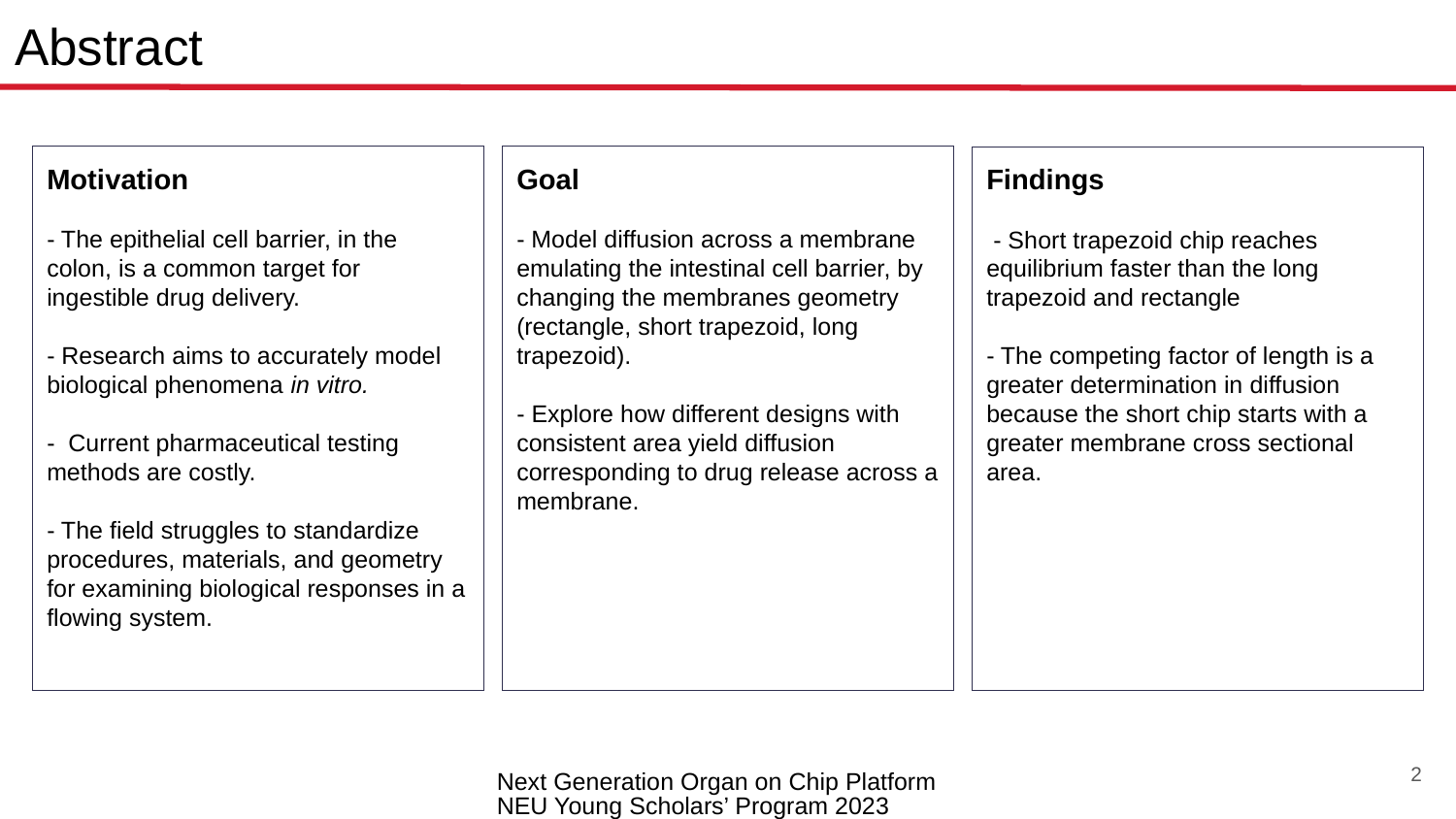

# Abstract
Motivation

- The epithelial cell barrier, in the colon, is a common target for ingestible drug delivery.

- Research aims to accurately model biological phenomena in vitro.

-  Current pharmaceutical testing methods are costly.

- The field struggles to standardize procedures, materials, and geometry for examining biological responses in a flowing system.
Goal

- Model diffusion across a membrane emulating the intestinal cell barrier, by changing the membranes geometry (rectangle, short trapezoid, long trapezoid).

- Explore how different designs with consistent area yield diffusion corresponding to drug release across a membrane.

Findings

 - Short trapezoid chip reaches equilibrium faster than the long trapezoid and rectangle

- The competing factor of length is a greater determination in diffusion because the short chip starts with a greater membrane cross sectional area.

2
Next Generation Organ on Chip Platform NEU Young Scholars’ Program 2023